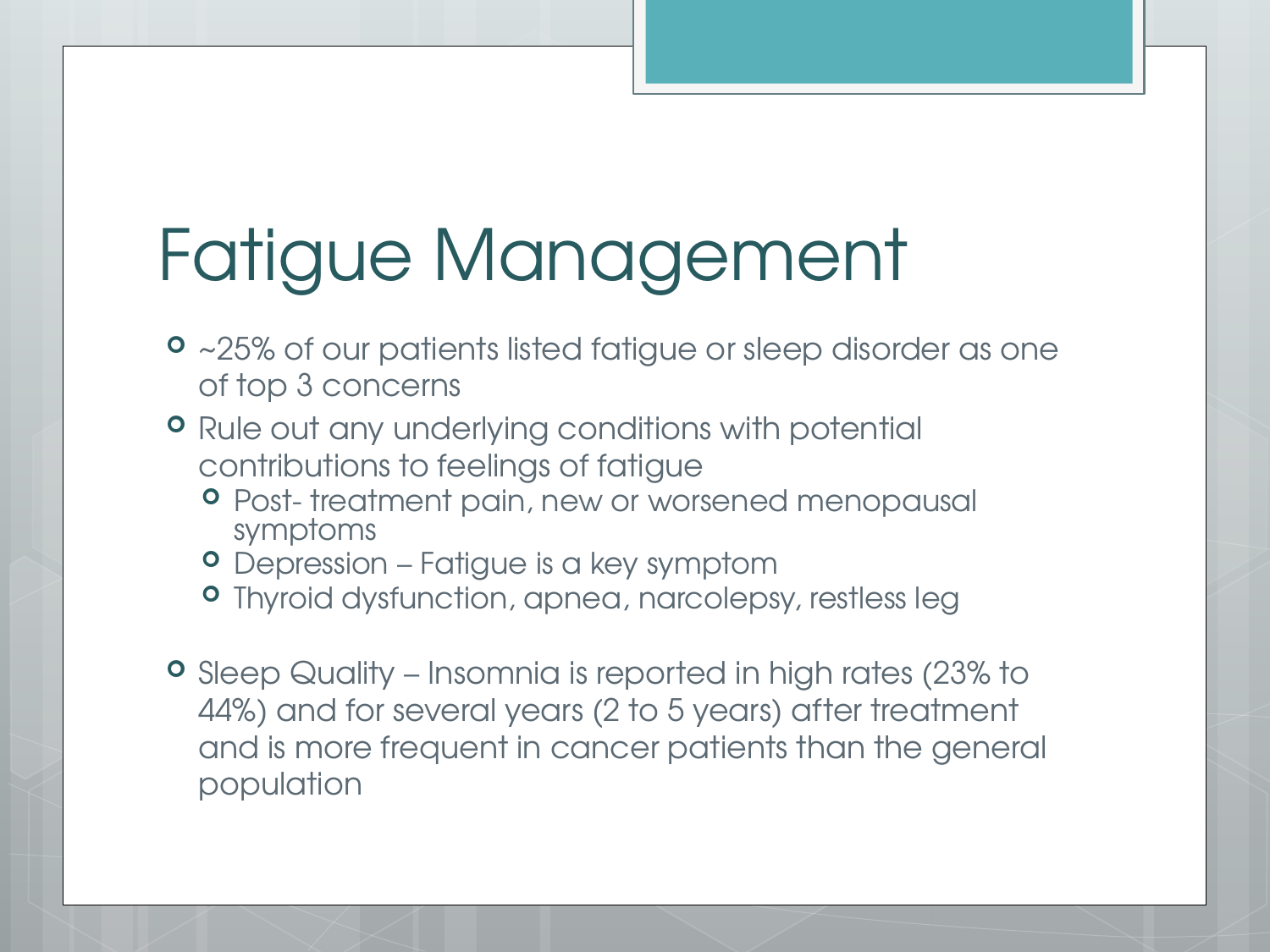

# Fatigue Management
~25% of our patients listed fatigue or sleep disorder as one of top 3 concerns
Rule out any underlying conditions with potential contributions to feelings of fatigue
Post- treatment pain, new or worsened menopausal symptoms
Depression – Fatigue is a key symptom
Thyroid dysfunction, apnea, narcolepsy, restless leg

Sleep Quality – Insomnia is reported in high rates (23% to 44%) and for several years (2 to 5 years) after treatment and is more frequent in cancer patients than the general population